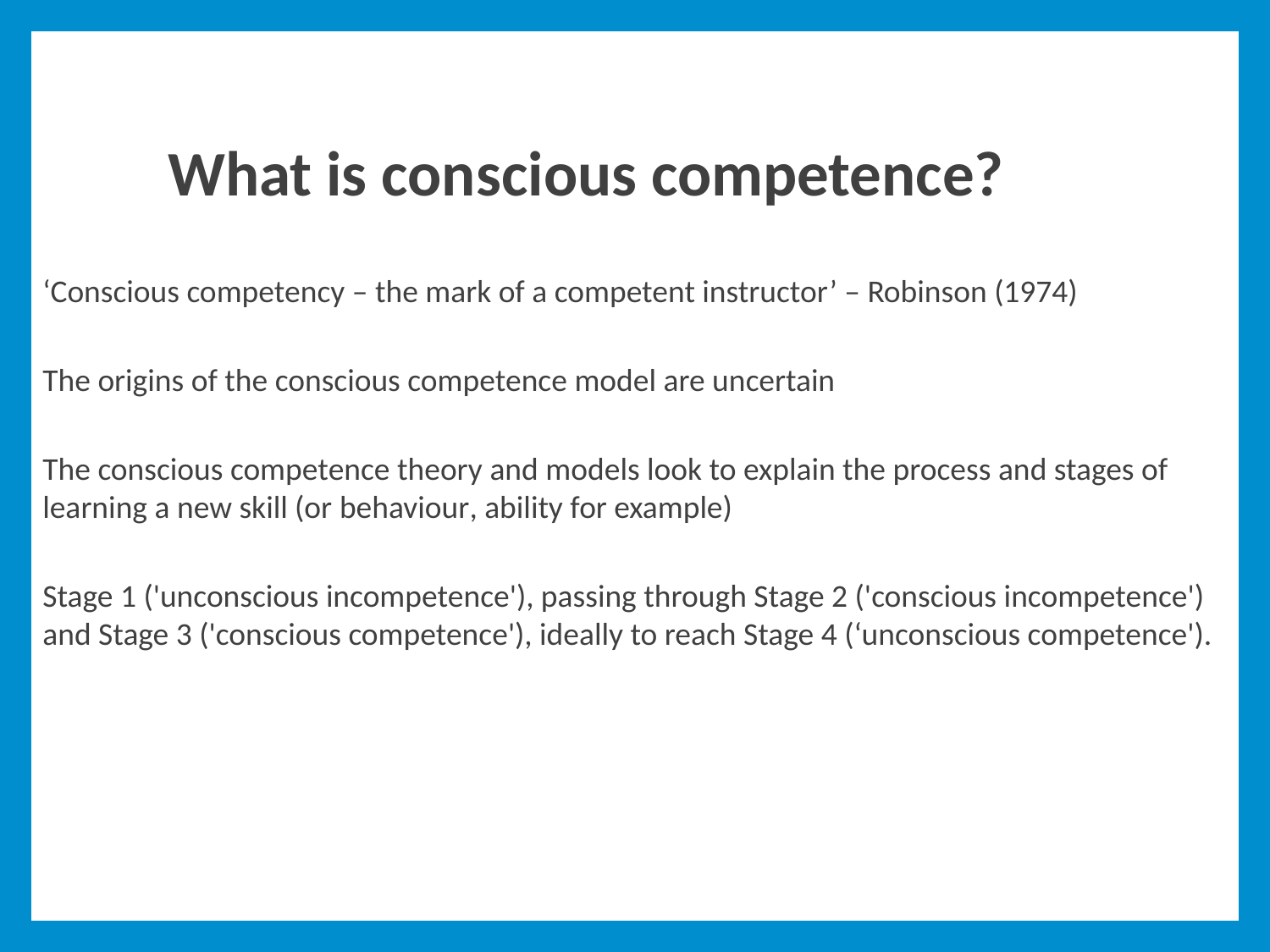

# What is conscious competence?
‘Conscious competency – the mark of a competent instructor’ – Robinson (1974)

The origins of the conscious competence model are uncertain

The conscious competence theory and models look to explain the process and stages of learning a new skill (or behaviour, ability for example)

Stage 1 ('unconscious incompetence'), passing through Stage 2 ('conscious incompetence') and Stage 3 ('conscious competence'), ideally to reach Stage 4 (‘unconscious competence').